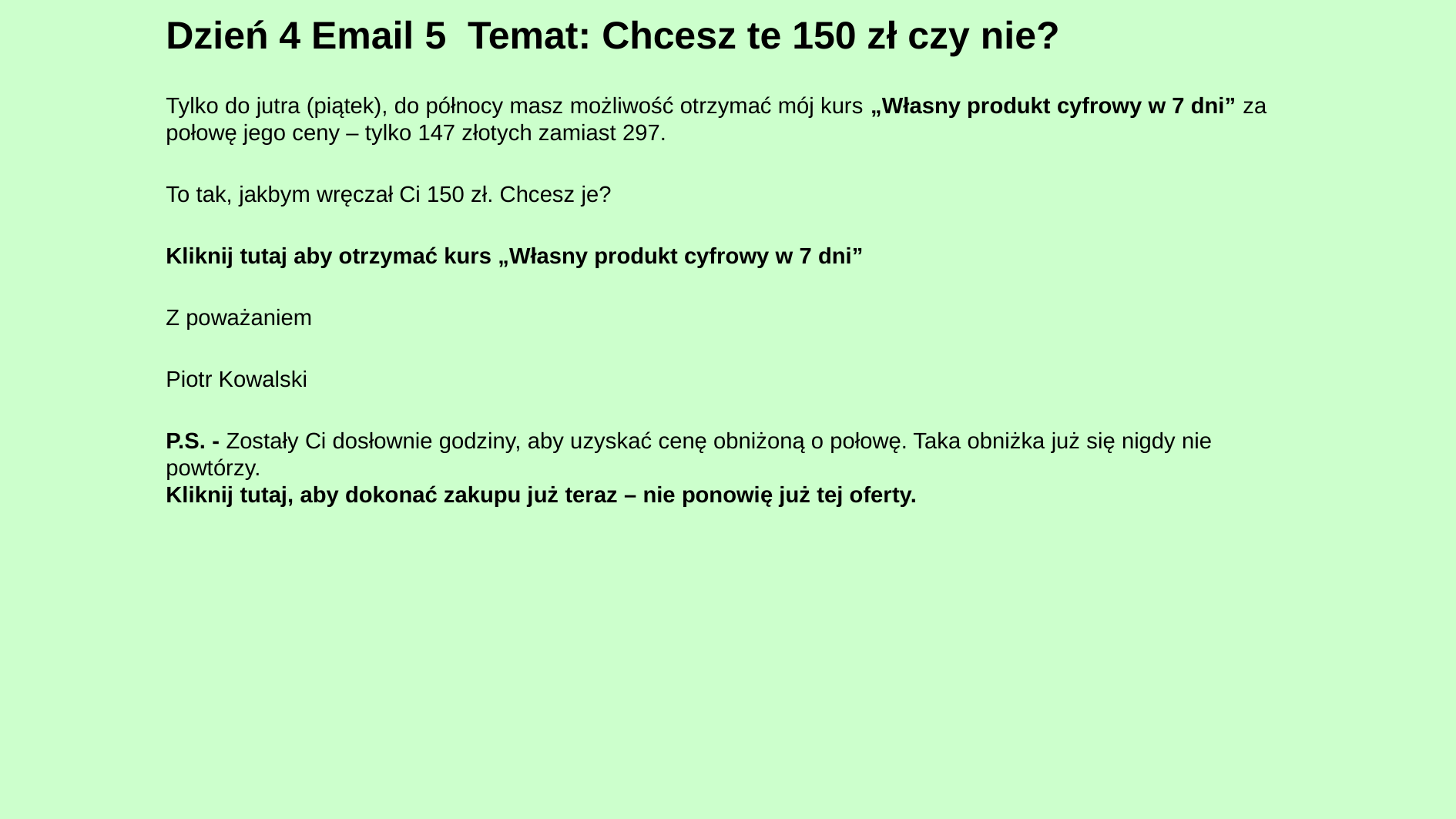

Dzień 4 Email 5  Temat: Chcesz te 150 zł czy nie?

Tylko do jutra (piątek), do północy masz możliwość otrzymać mój kurs „Własny produkt cyfrowy w 7 dni” za połowę jego ceny – tylko 147 złotych zamiast 297.

To tak, jakbym wręczał Ci 150 zł. Chcesz je?

Kliknij tutaj aby otrzymać kurs „Własny produkt cyfrowy w 7 dni”

Z poważaniem

Piotr Kowalski

P.S. - Zostały Ci dosłownie godziny, aby uzyskać cenę obniżoną o połowę. Taka obniżka już się nigdy nie powtórzy.
Kliknij tutaj, aby dokonać zakupu już teraz – nie ponowię już tej oferty.